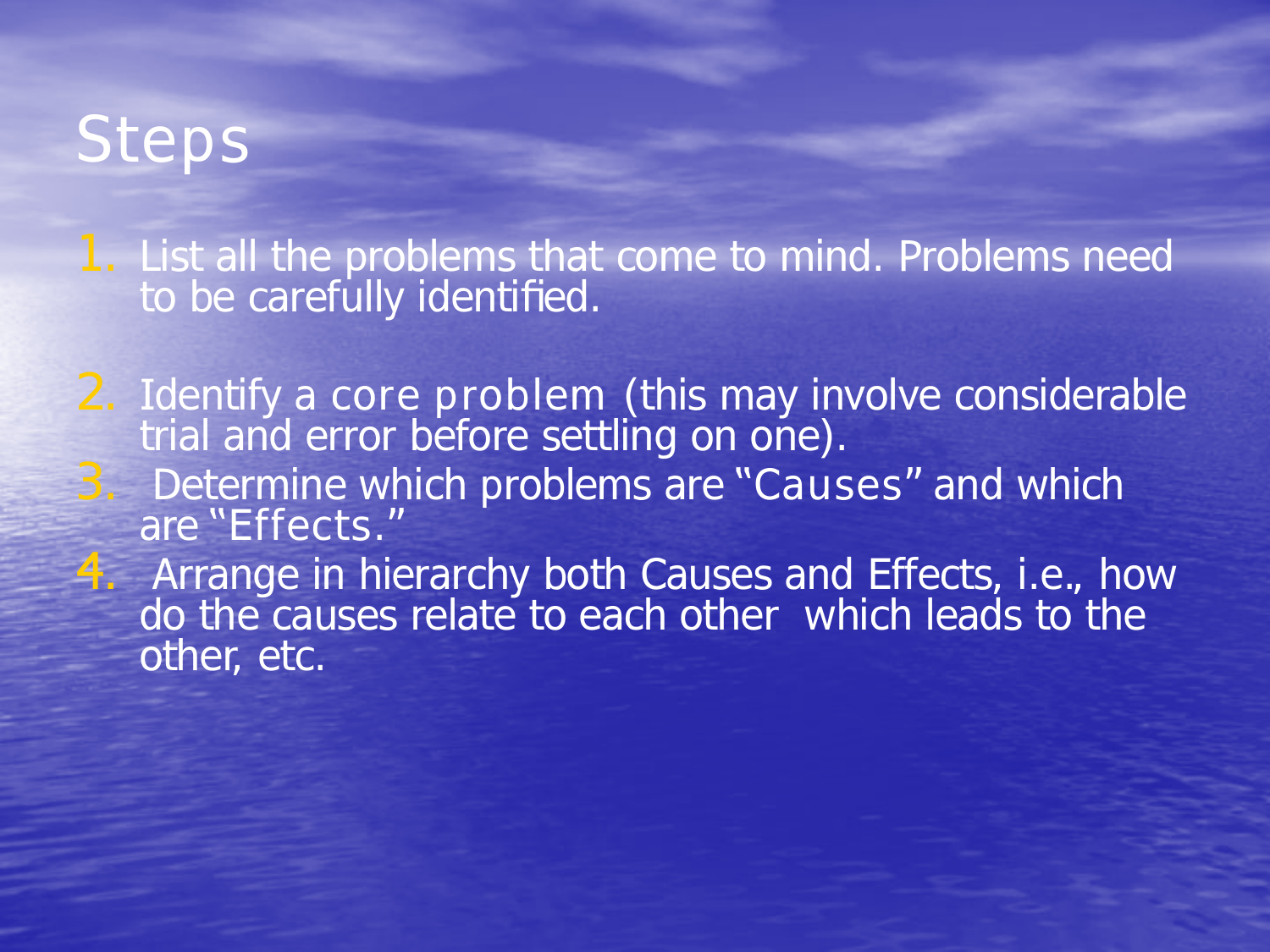

# Steps
List all the problems that come to mind. Problems need to be carefully identified.

Identify a core problem (this may involve considerable trial and error before settling on one).
 Determine which problems are “Causes” and which are “Effects.”
 Arrange in hierarchy both Causes and Effects, i.e., how do the causes relate to each other  which leads to the other, etc.